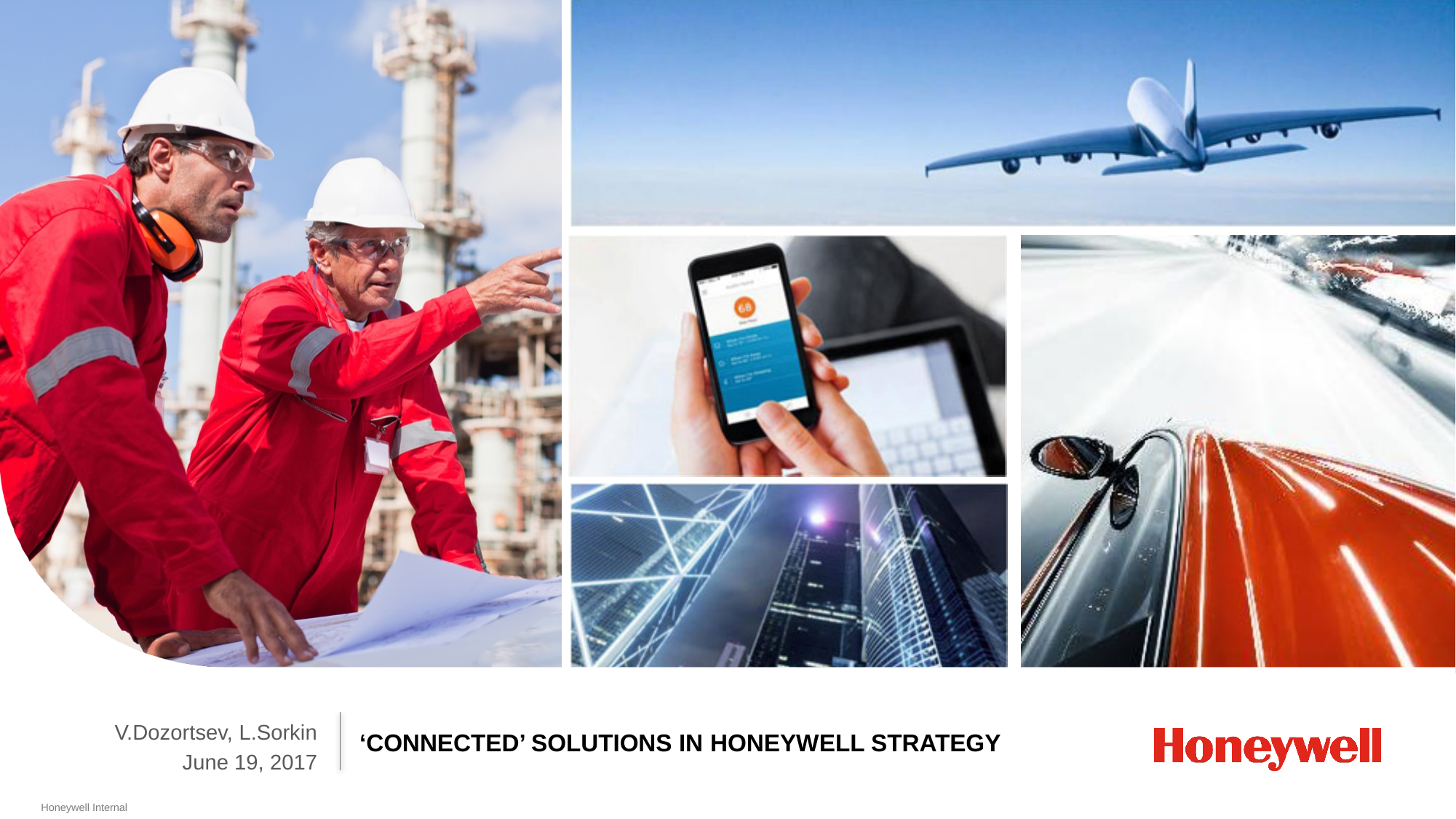

V.Dozortsev, L.Sorkin
June 19, 2017
 ‘CONNECTED’ solutions in HONEYWELL strategy
Honeywell Internal